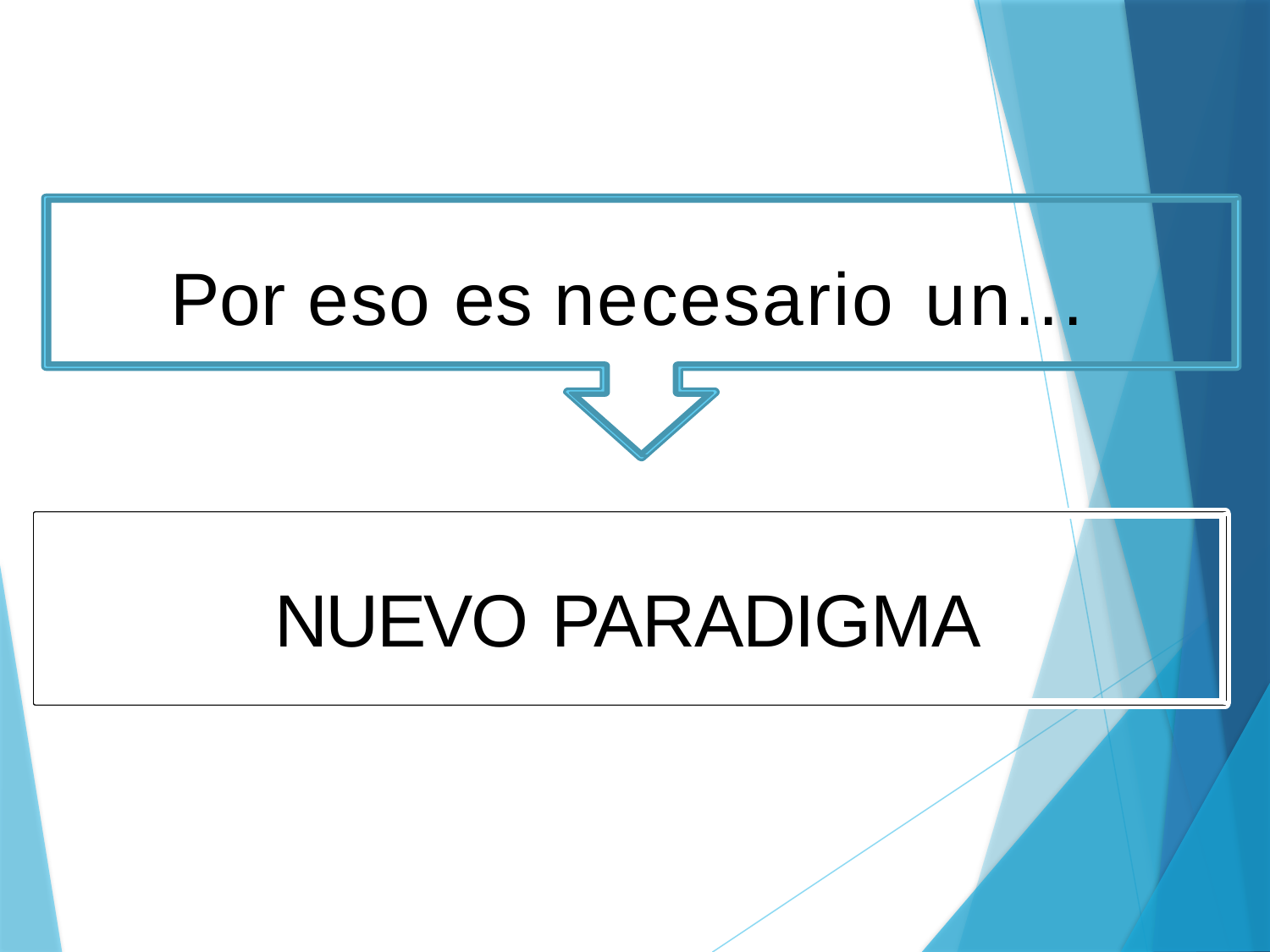

Por eso es necesario un...

NUEVO PARADIGMA